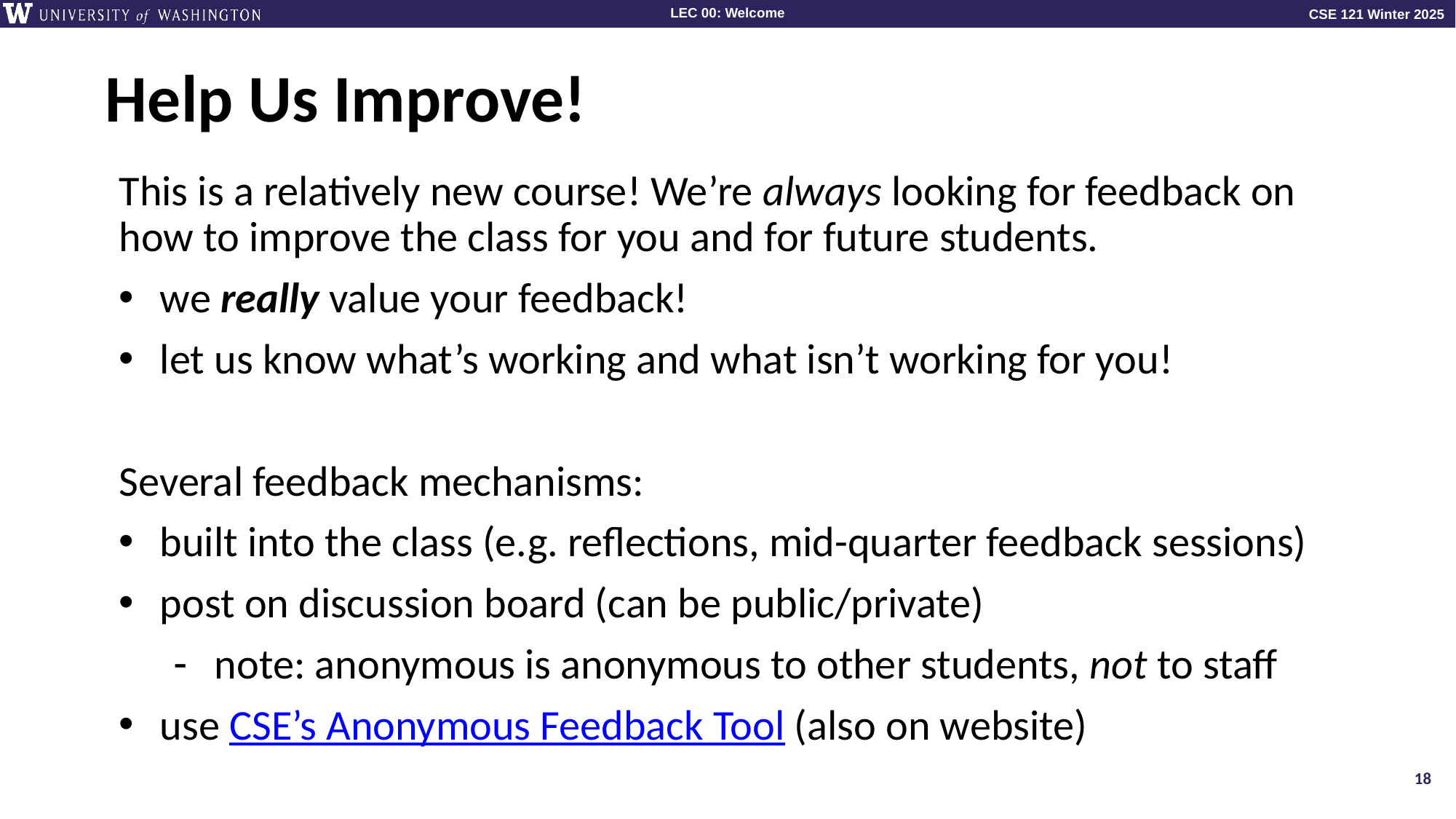

# Help Us Improve!
This is a relatively new course! We’re always looking for feedback on how to improve the class for you and for future students.
we really value your feedback!
let us know what’s working and what isn’t working for you!

Several feedback mechanisms:
built into the class (e.g. reflections, mid-quarter feedback sessions)
post on discussion board (can be public/private)
note: anonymous is anonymous to other students, not to staff
use CSE’s Anonymous Feedback Tool (also on website)
18